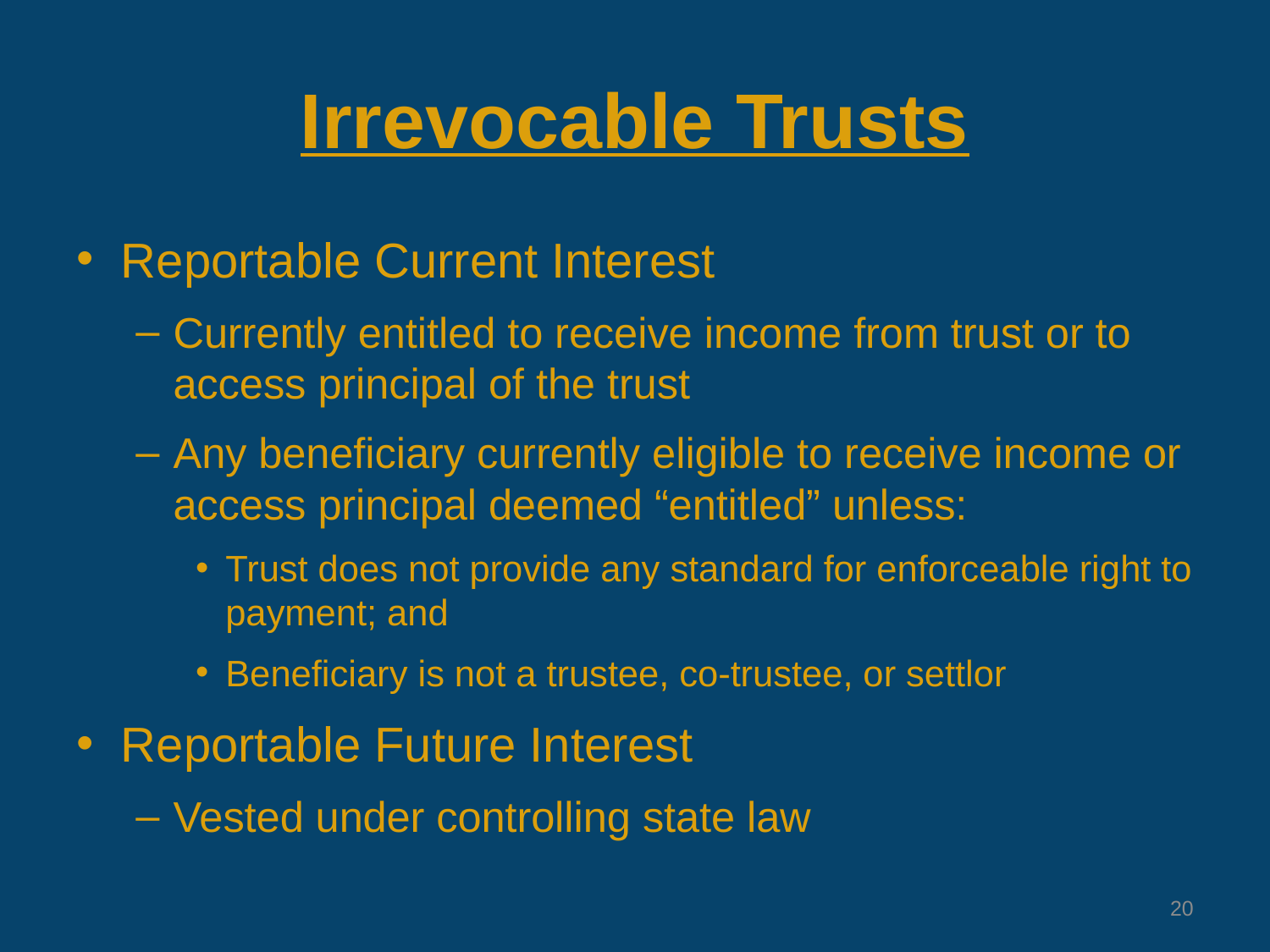

# Irrevocable Trusts
Reportable Current Interest
Currently entitled to receive income from trust or to access principal of the trust
Any beneficiary currently eligible to receive income or access principal deemed “entitled” unless:
Trust does not provide any standard for enforceable right to payment; and
Beneficiary is not a trustee, co-trustee, or settlor
Reportable Future Interest
Vested under controlling state law
20